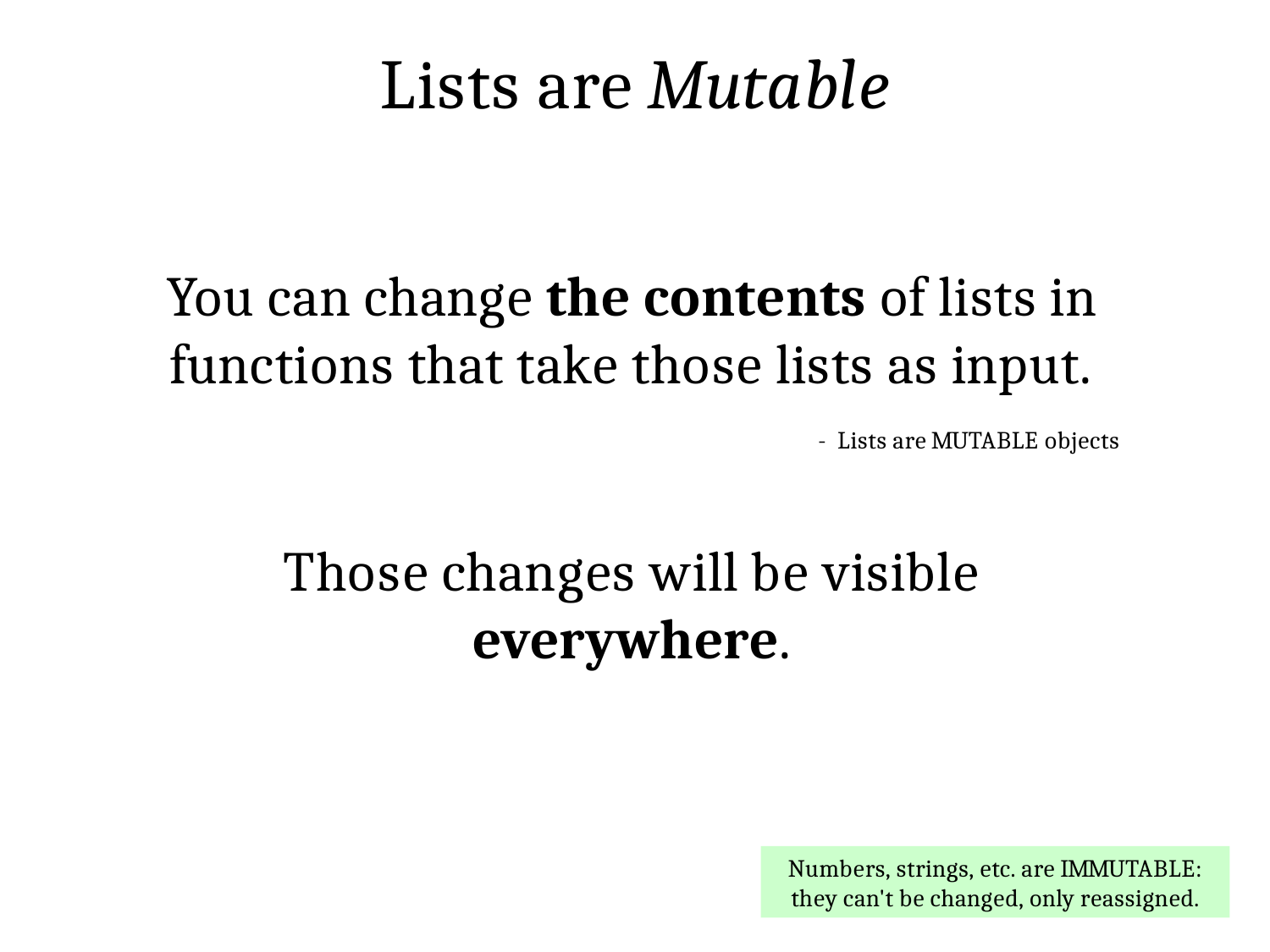

Lists are Mutable
You can change the contents of lists in functions that take those lists as input.
-  Lists are MUTABLE objects
Those changes will be visible everywhere.
Numbers, strings, etc. are IMMUTABLE: they can't be changed, only reassigned.